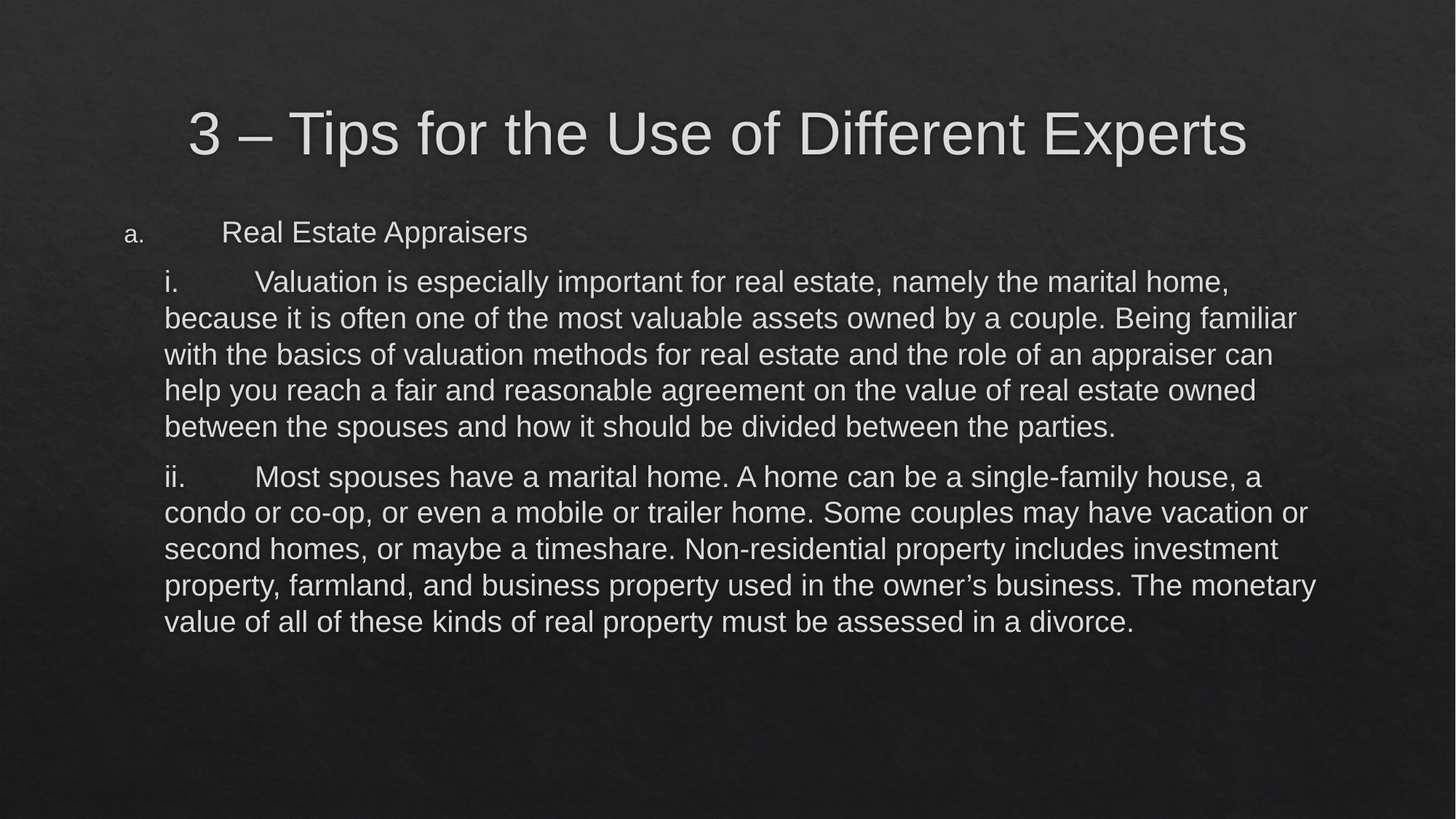

# 3 – Tips for the Use of Different Experts
a.	 Real Estate Appraisers
i.	Valuation is especially important for real estate, namely the marital home, because it is often one of the most valuable assets owned by a couple. Being familiar with the basics of valuation methods for real estate and the role of an appraiser can help you reach a fair and reasonable agreement on the value of real estate owned between the spouses and how it should be divided between the parties.
ii.	Most spouses have a marital home. A home can be a single-family house, a condo or co-op, or even a mobile or trailer home. Some couples may have vacation or second homes, or maybe a timeshare. Non-residential property includes investment property, farmland, and business property used in the owner’s business. The monetary value of all of these kinds of real property must be assessed in a divorce.